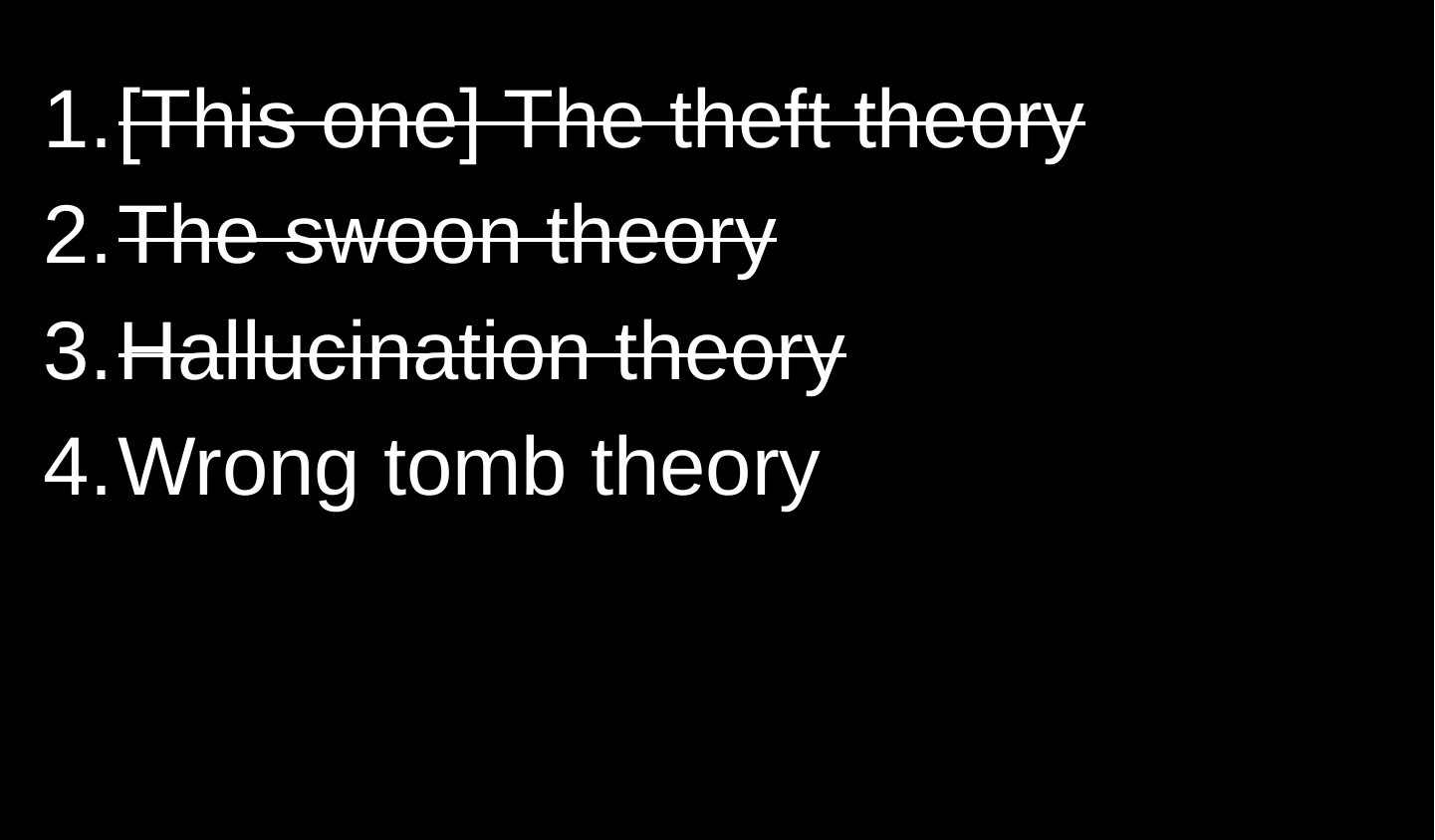

[This one] The theft theory
The swoon theory
Hallucination theory
Wrong tomb theory